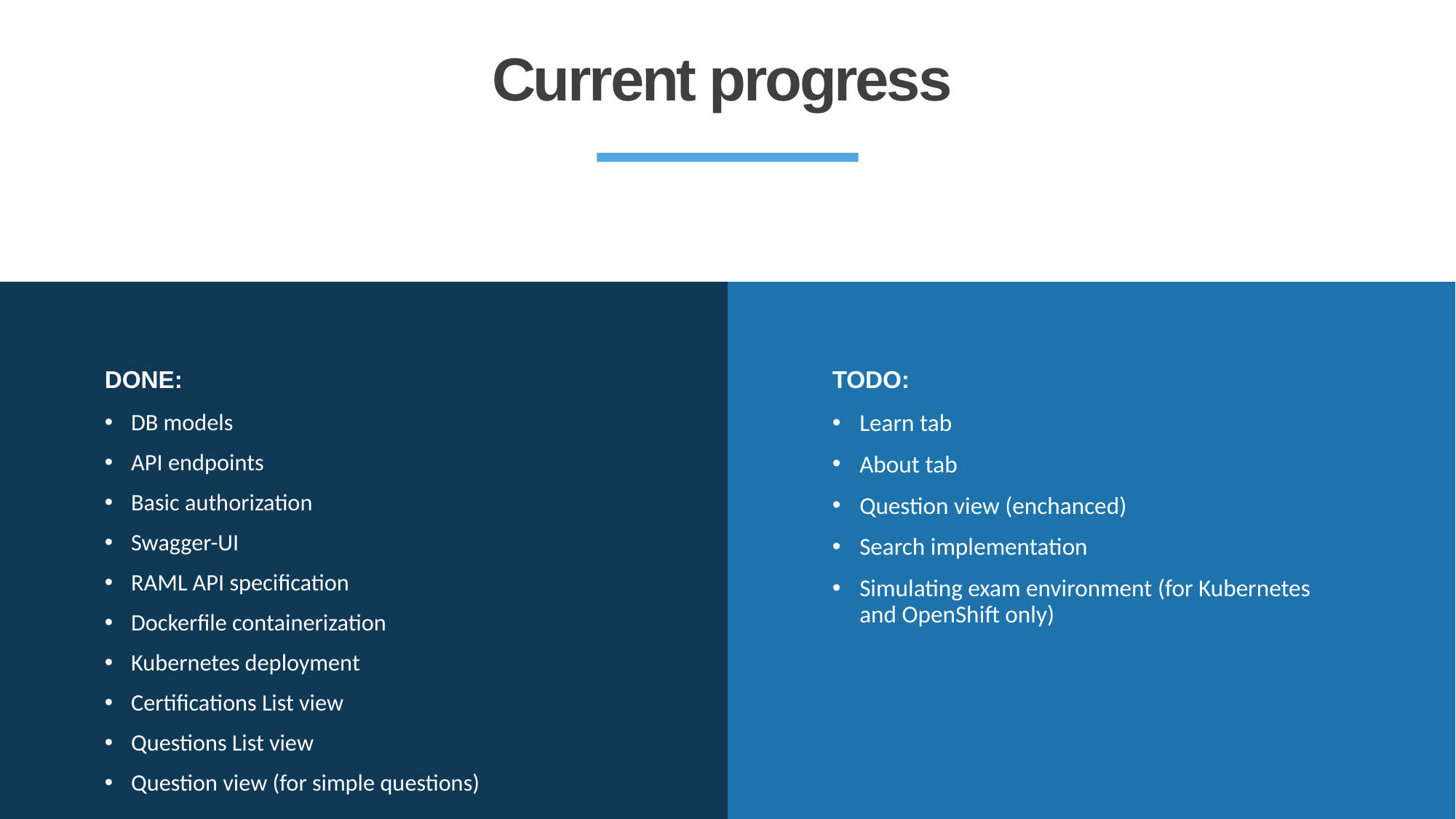

# Current progress
DONE:
TODO:
DB models
API endpoints
Basic authorization
Swagger-UI
RAML API specification
Dockerfile containerization
Kubernetes deployment
Certifications List view
Questions List view
Question view (for simple questions)
Learn tab
About tab
Question view (enchanced)
Search implementation
Simulating exam environment (for Kubernetes and OpenShift only)